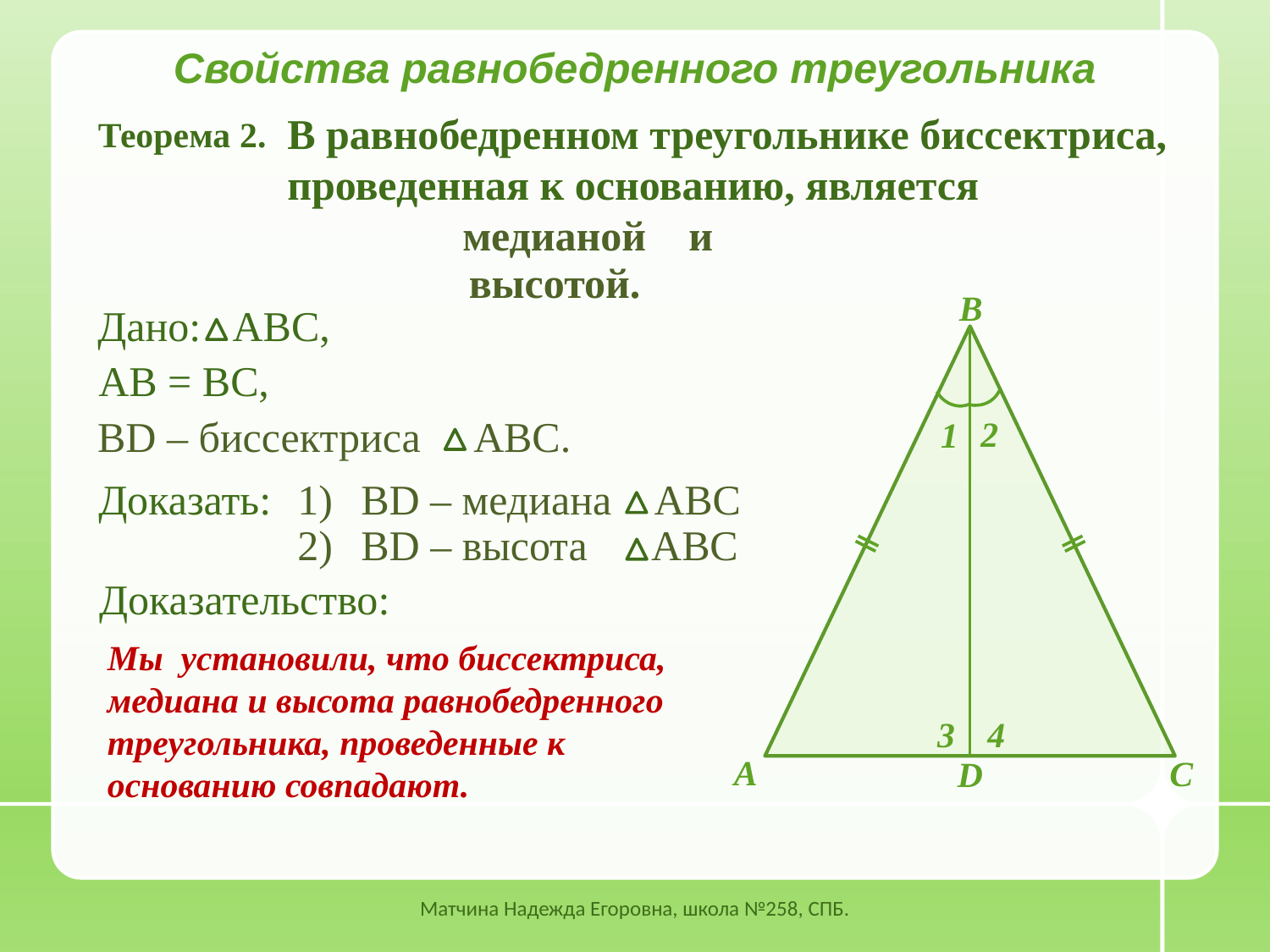

Свойства равнобедренного треугольника

В равнобедренном треугольнике биссектриса, проведенная к основанию, является
Теорема 2.
  медианой    и
  высотой.
В
Дано:   АВС,

АB = BС,

BD – биссектриса     АВС.

2
1
Доказать:
BD – медиана    АВС

BD – высота      АВС

Доказательство:
Мы  установили, что биссектриса, медиана и высота равнобедренного треугольника, проведенные к основанию совпадают.
4
3
А
С
D
Матчина Надежда Егоровна, школа №258, СПБ.